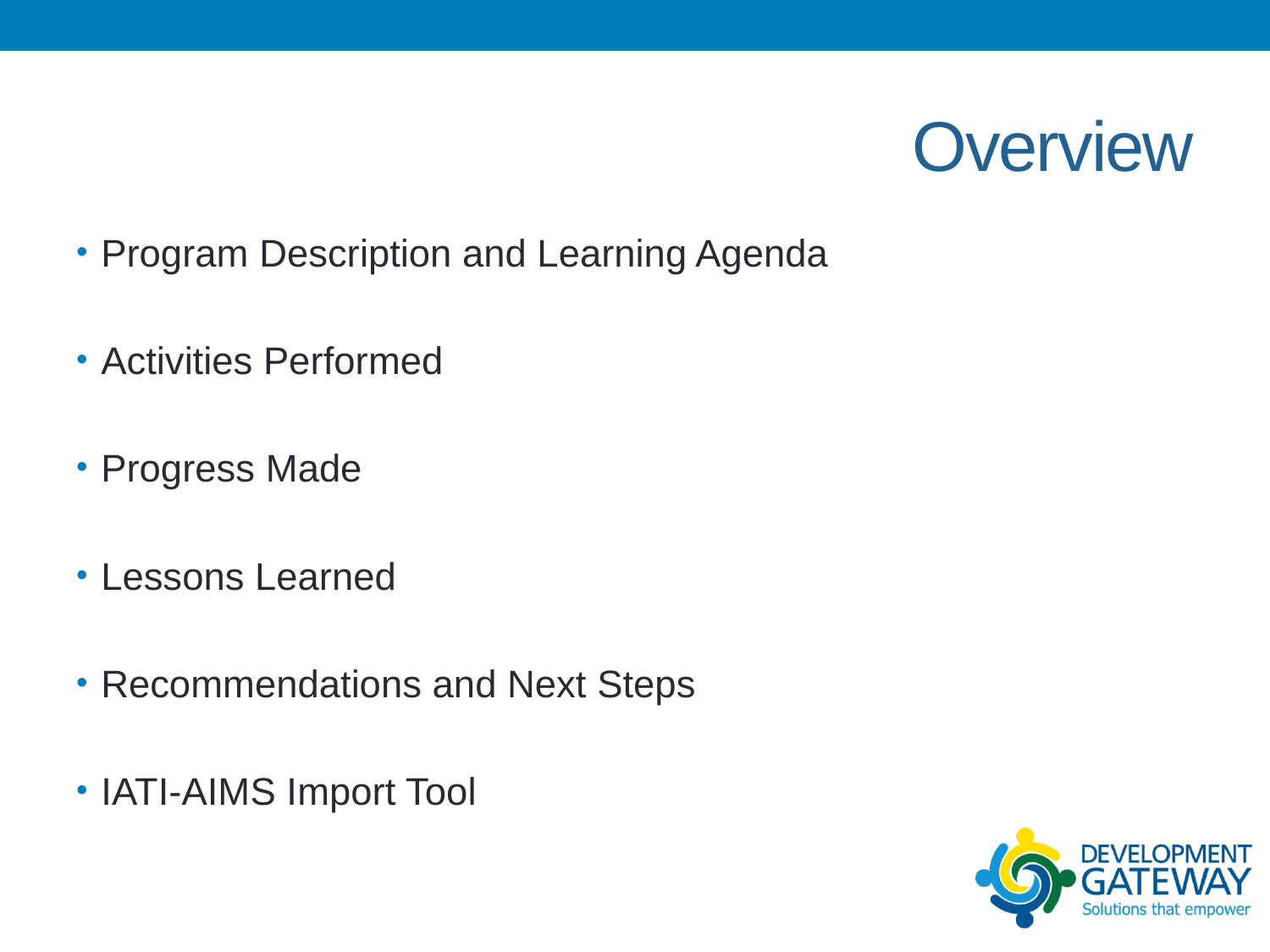

# Overview
Program Description and Learning Agenda

Activities Performed

Progress Made

Lessons Learned

Recommendations and Next Steps

IATI-AIMS Import Tool